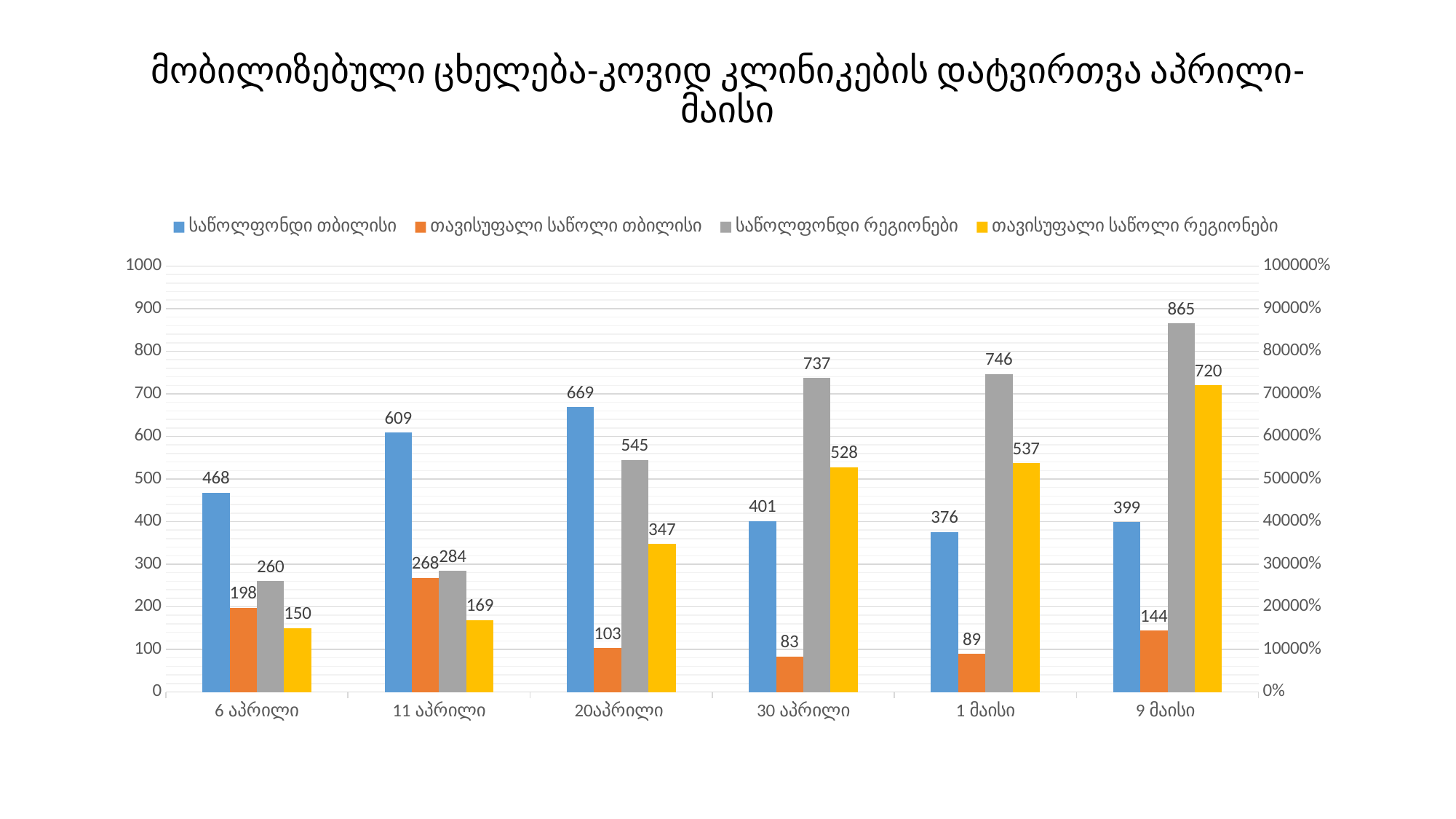

# მობილიზებული ცხელება-კოვიდ კლინიკების დატვირთვა აპრილი-მაისი

[unsupported chart]